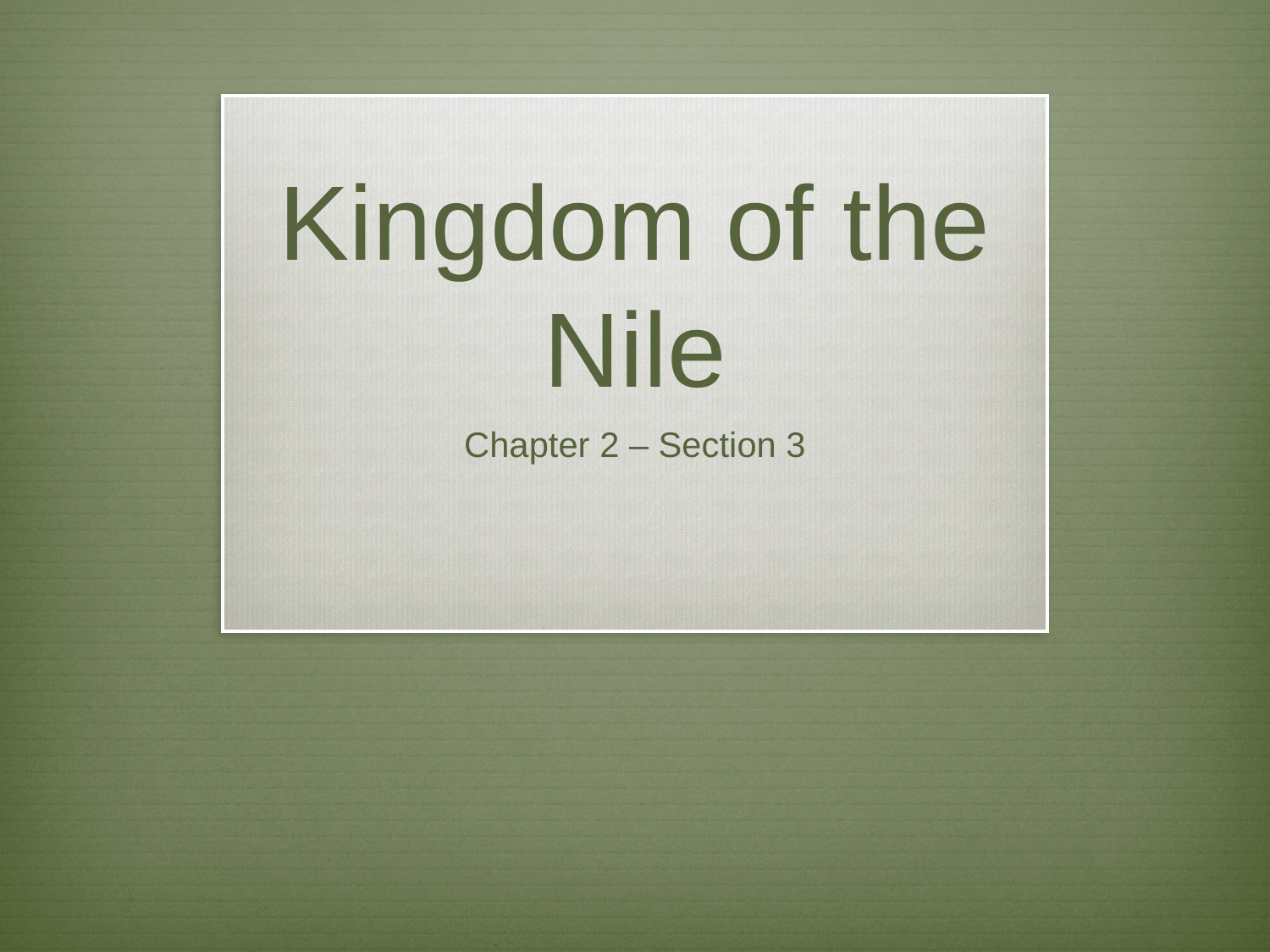

# Kingdom of the Nile
Chapter 2 – Section 3